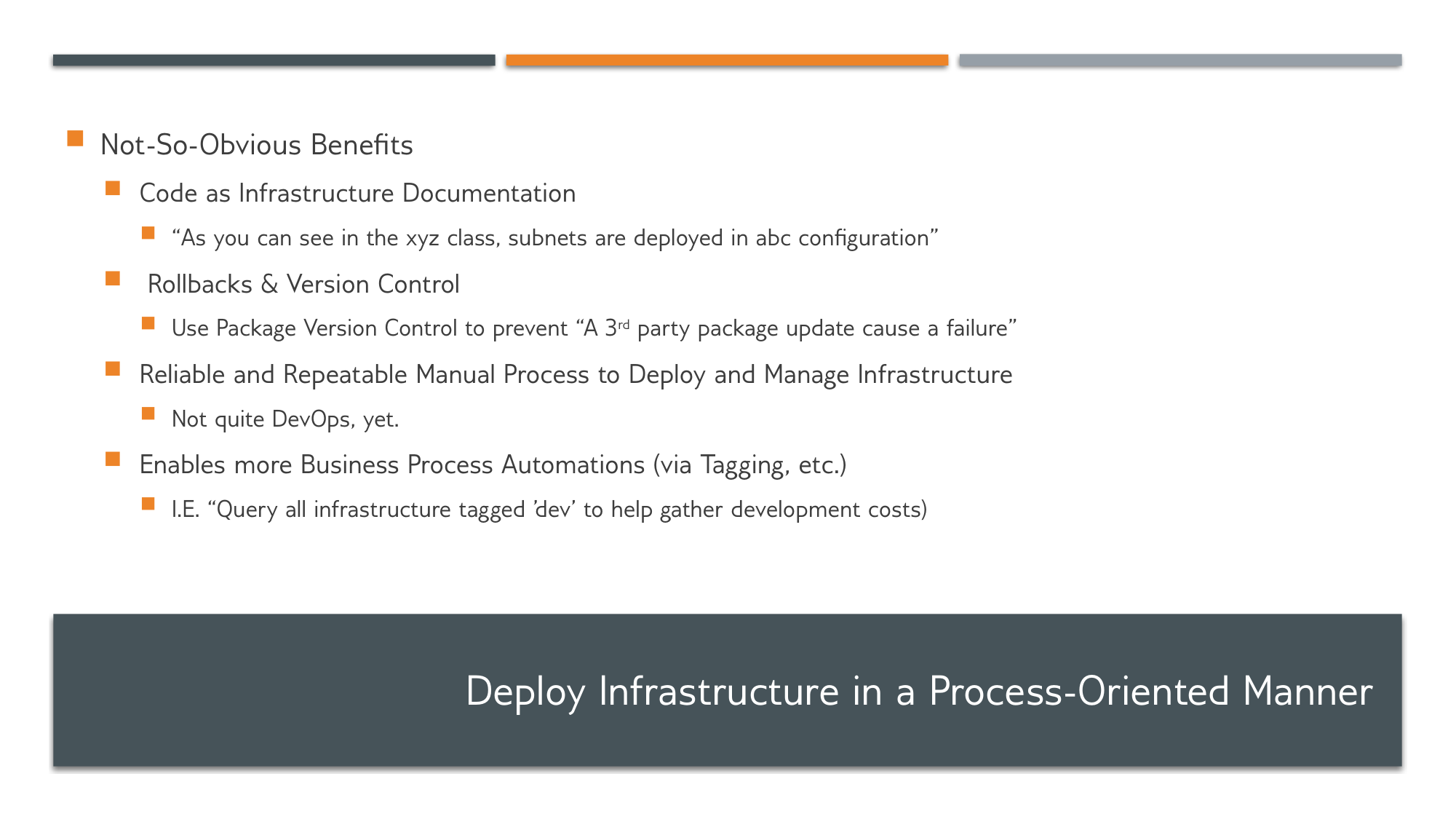

Not-So-Obvious Benefits
Code as Infrastructure Documentation
“As you can see in the xyz class, subnets are deployed in abc configuration”
 Rollbacks & Version Control
Use Package Version Control to prevent “A 3rd party package update cause a failure”
Reliable and Repeatable Manual Process to Deploy and Manage Infrastructure
Not quite DevOps, yet.
Enables more Business Process Automations (via Tagging, etc.)
I.E. “Query all infrastructure tagged ’dev’ to help gather development costs)
Deploy Infrastructure in a Process-Oriented Manner